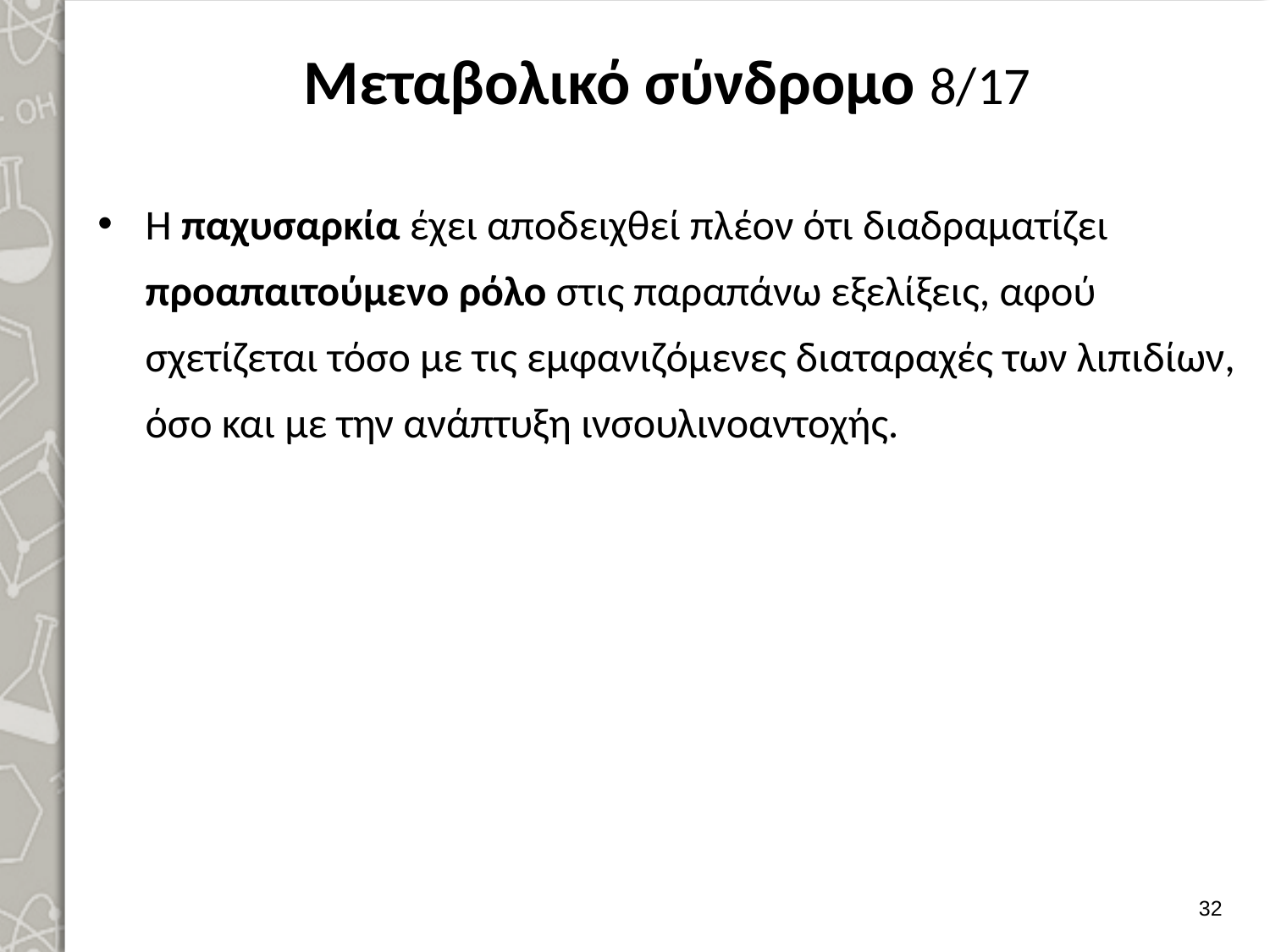

# Μεταβολικό σύνδρομο 8/17
Η παχυσαρκία έχει αποδειχθεί πλέον ότι διαδραματίζει προαπαιτούμενο ρόλο στις παραπάνω εξελίξεις, αφού σχετίζεται τόσο με τις εμφανιζόμενες διαταραχές των λιπιδίων, όσο και με την ανάπτυξη ινσουλινοαντοχής.
32